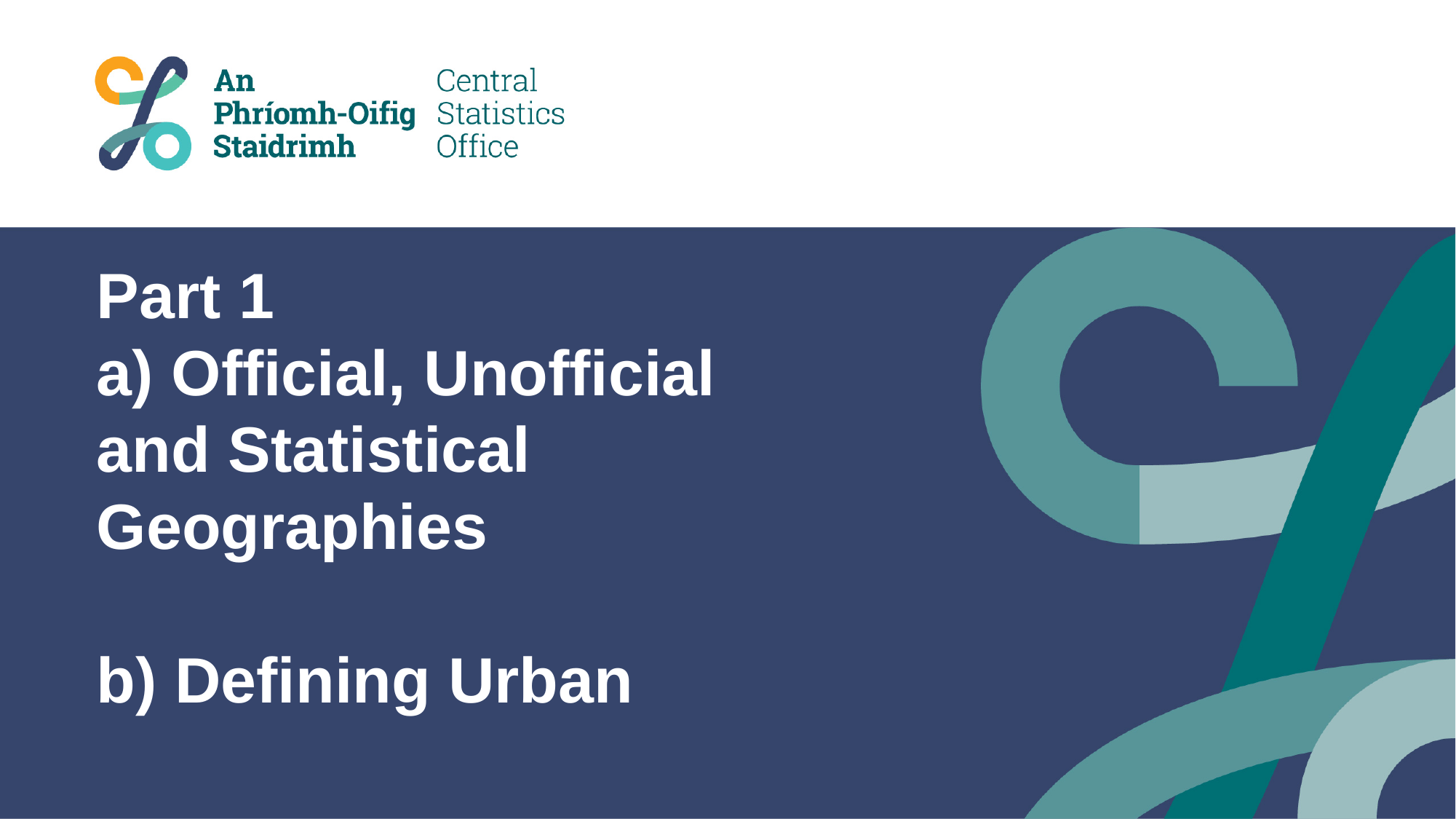

# Part 1 a) Official, Unofficial and Statistical Geographies b) Defining Urban